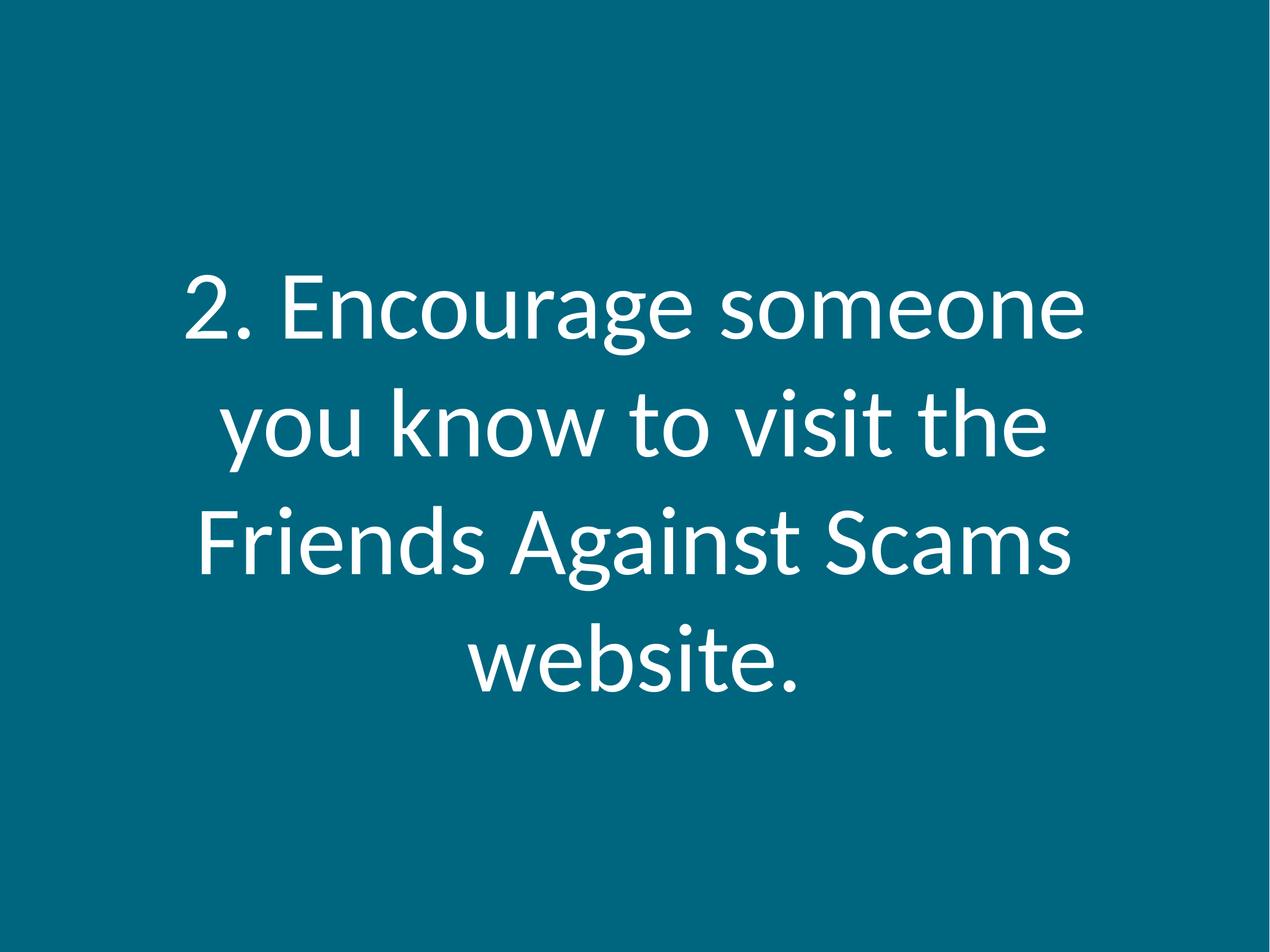

# 2. Encourage someone you know to visit the Friends Against Scams website.